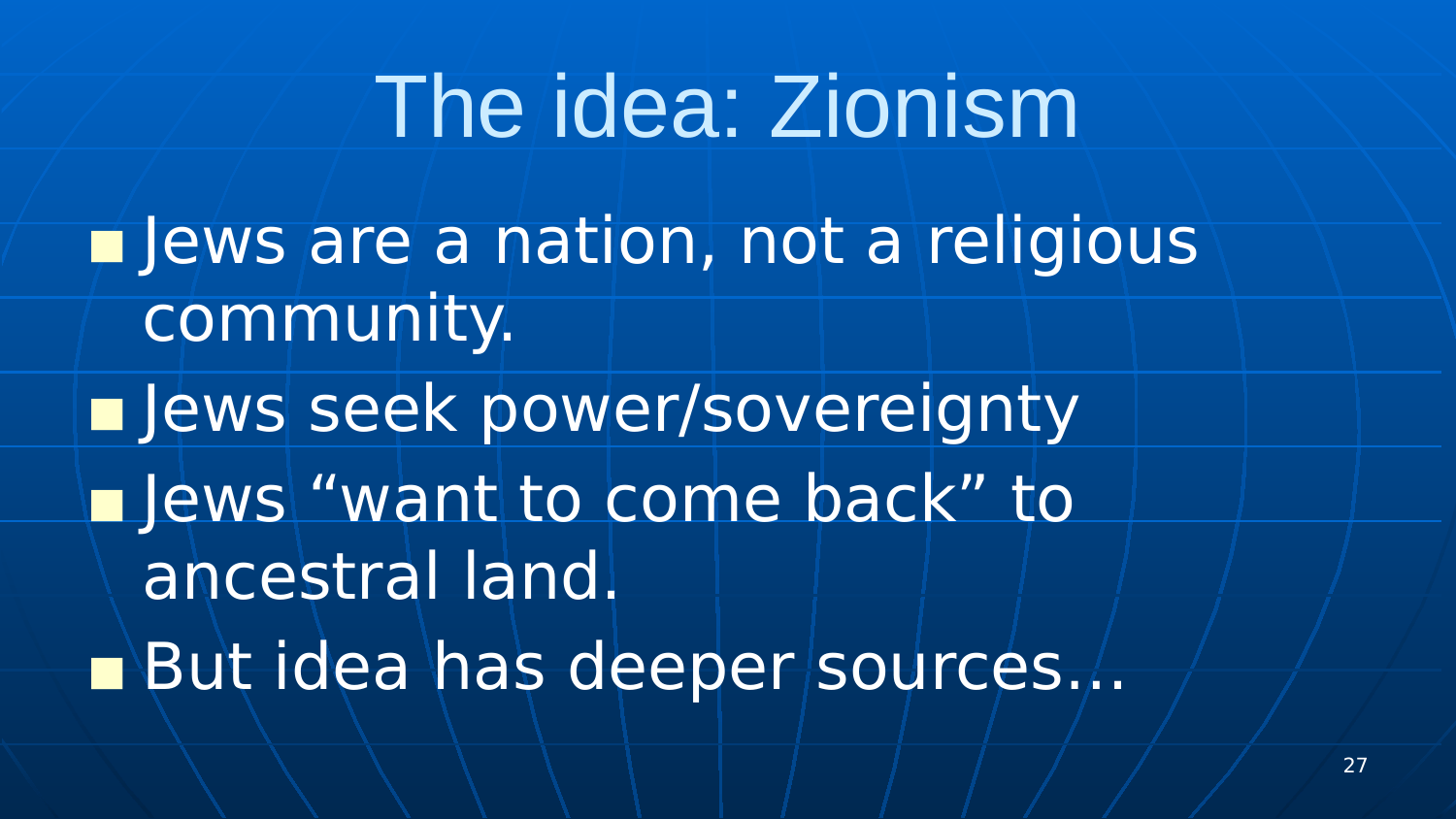

# The idea: Zionism
Jews are a nation, not a religious community.
Jews seek power/sovereignty
Jews “want to come back” to ancestral land.
But idea has deeper sources…
27